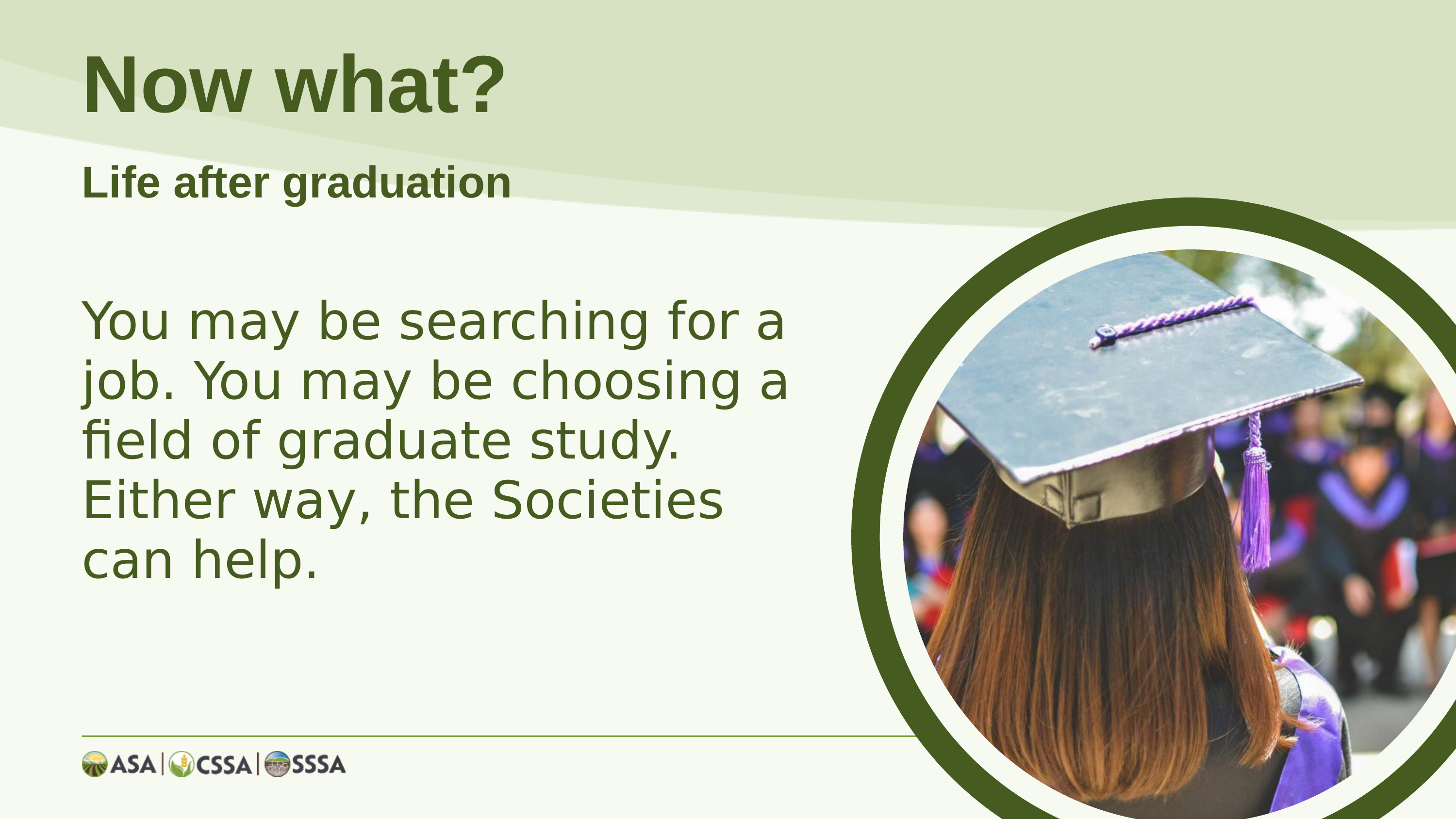

Now what?
Life after graduation

You may be searching for a job. You may be choosing a field of graduate study. Either way, the Societies can help.